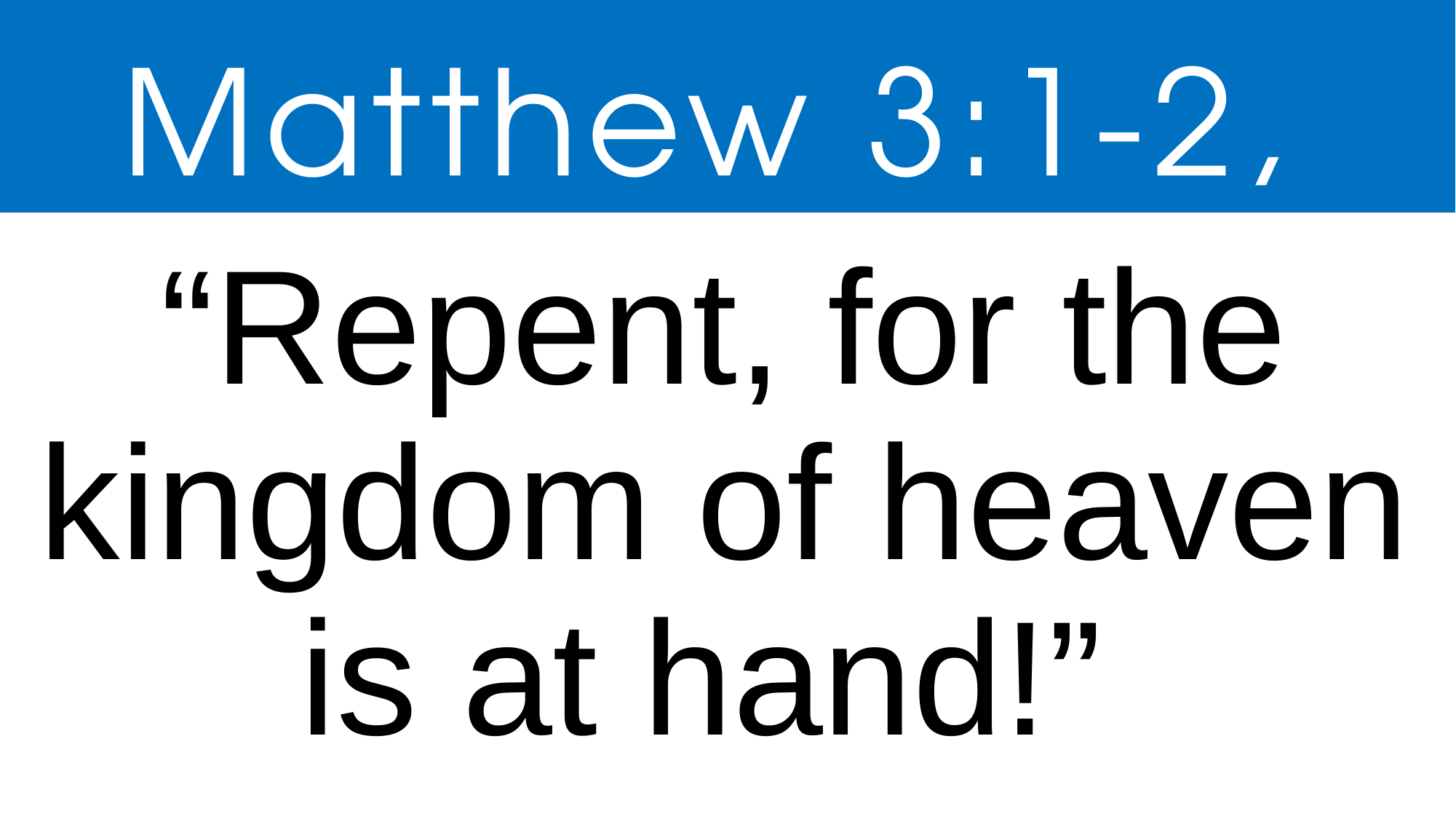

Matthew 3:1-2,
“Repent, for the kingdom of heaven is at hand!”